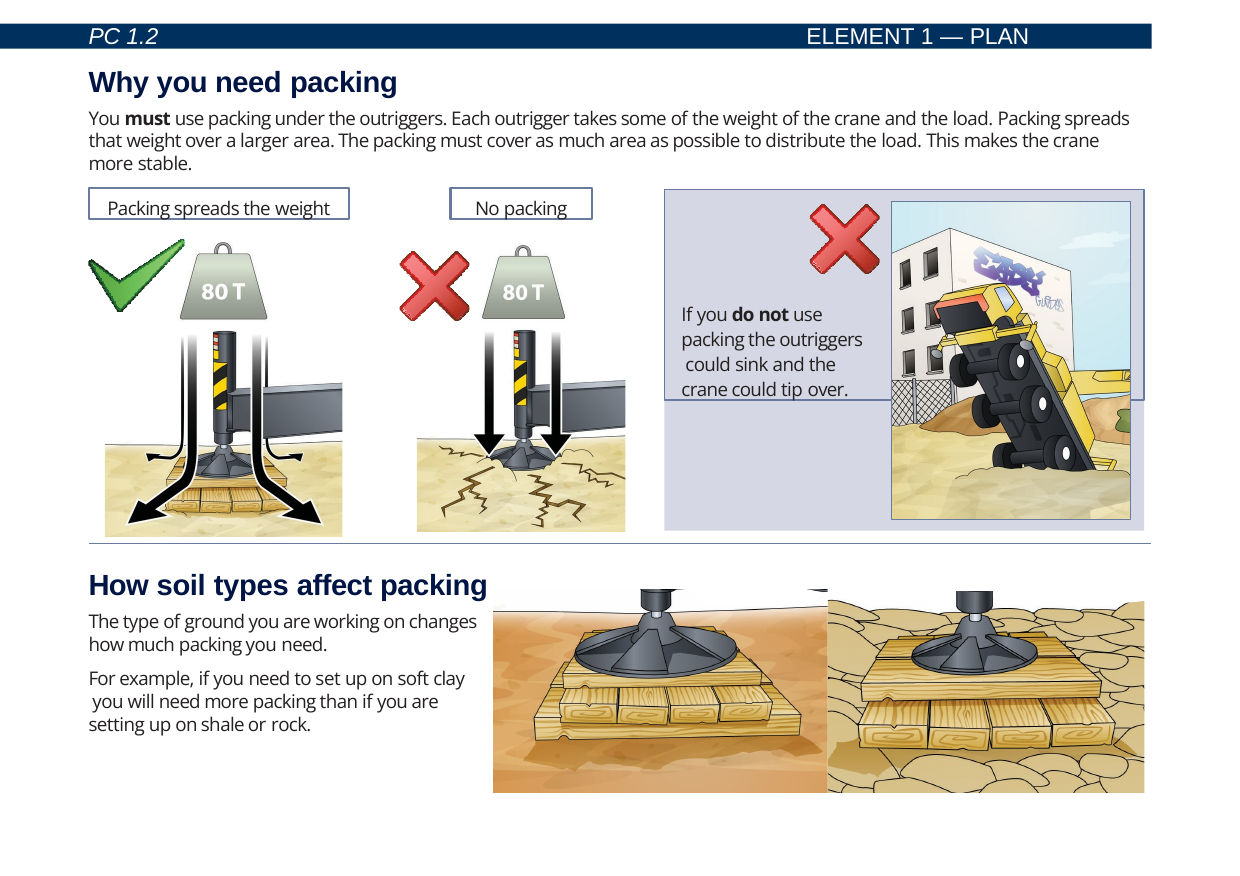

PC 1.2	ELEMENT 1 — PLAN WORK/TASK
# Why you need packing
You must use packing under the outriggers. Each outrigger takes some of the weight of the crane and the load. Packing spreads  that weight over a larger area. The packing must cover as much area as possible to distribute the load. This makes the crane  more stable.
Packing spreads the weight
No packing

If you do not use  packing the outriggers  could sink and the  crane could tip over.

How soil types affect packing
The type of ground you are working on changes  how much packing you need.
For example, if you need to set up on soft clay  you will need more packing than if you are  setting up on shale or rock.